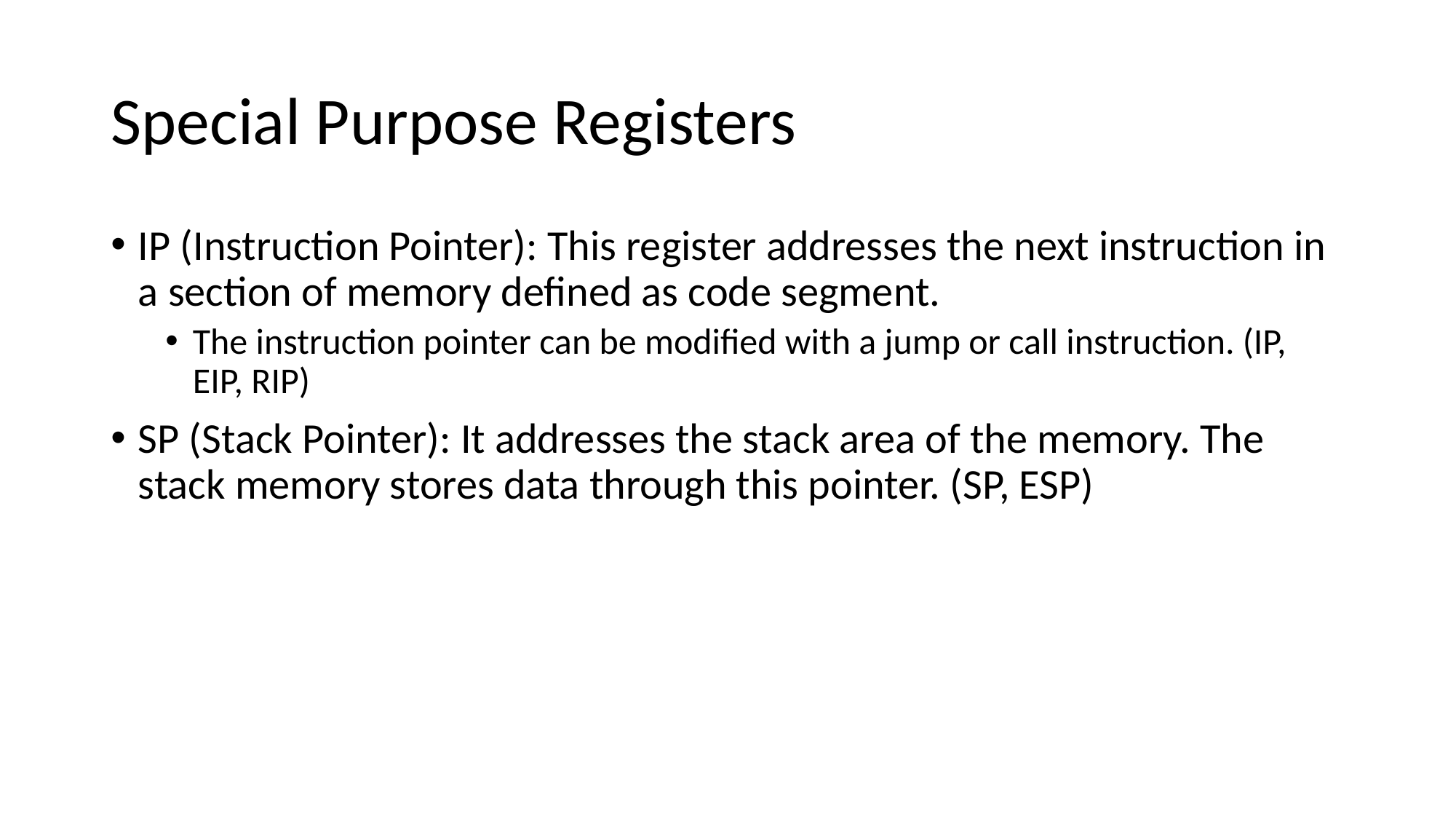

# Special Purpose Registers
IP (Instruction Pointer): This register addresses the next instruction in a section of memory defined as code segment.
The instruction pointer can be modified with a jump or call instruction. (IP, EIP, RIP)
SP (Stack Pointer): It addresses the stack area of the memory. The stack memory stores data through this pointer. (SP, ESP)